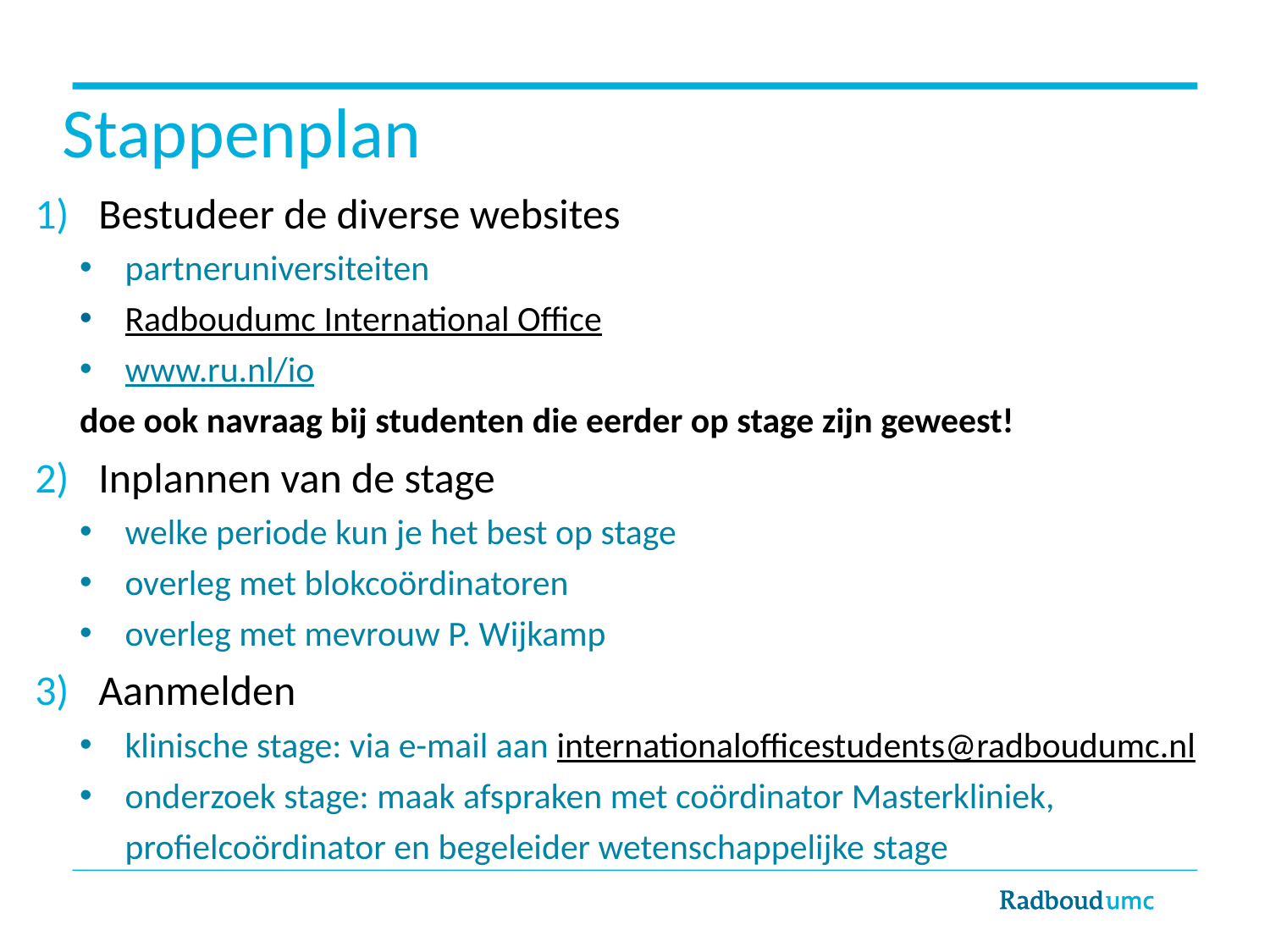

Stappenplan
Bestudeer de diverse websites
partneruniversiteiten
Radboudumc International Office
www.ru.nl/io
doe ook navraag bij studenten die eerder op stage zijn geweest!
Inplannen van de stage
welke periode kun je het best op stage
overleg met blokcoördinatoren
overleg met mevrouw P. Wijkamp
Aanmelden
klinische stage: via e-mail aan internationalofficestudents@radboudumc.nl
onderzoek stage: maak afspraken met coördinator Masterkliniek, profielcoördinator en begeleider wetenschappelijke stage